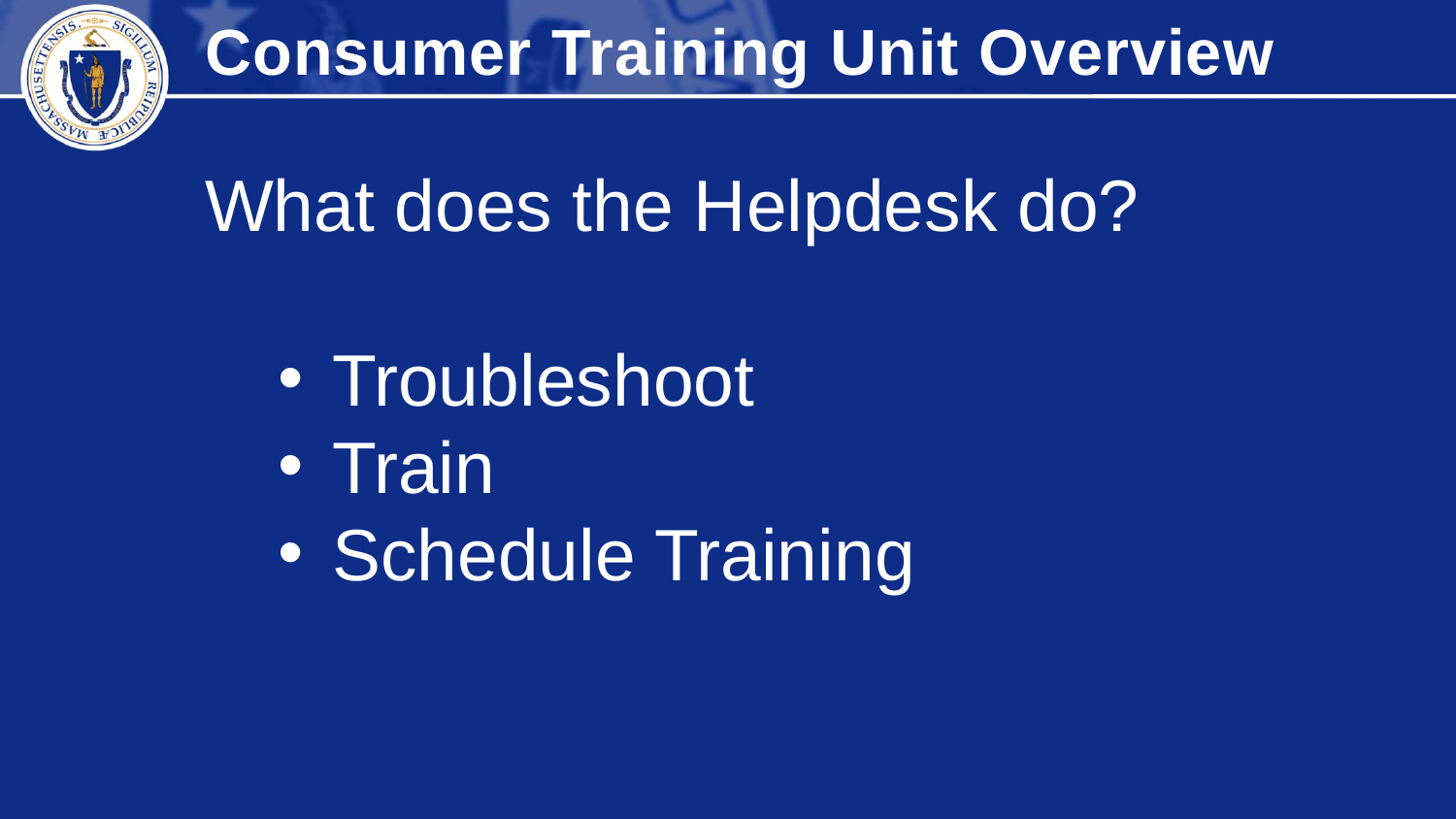

Consumer Training Unit Overview
What does the Helpdesk do?

Troubleshoot
Train
Schedule Training